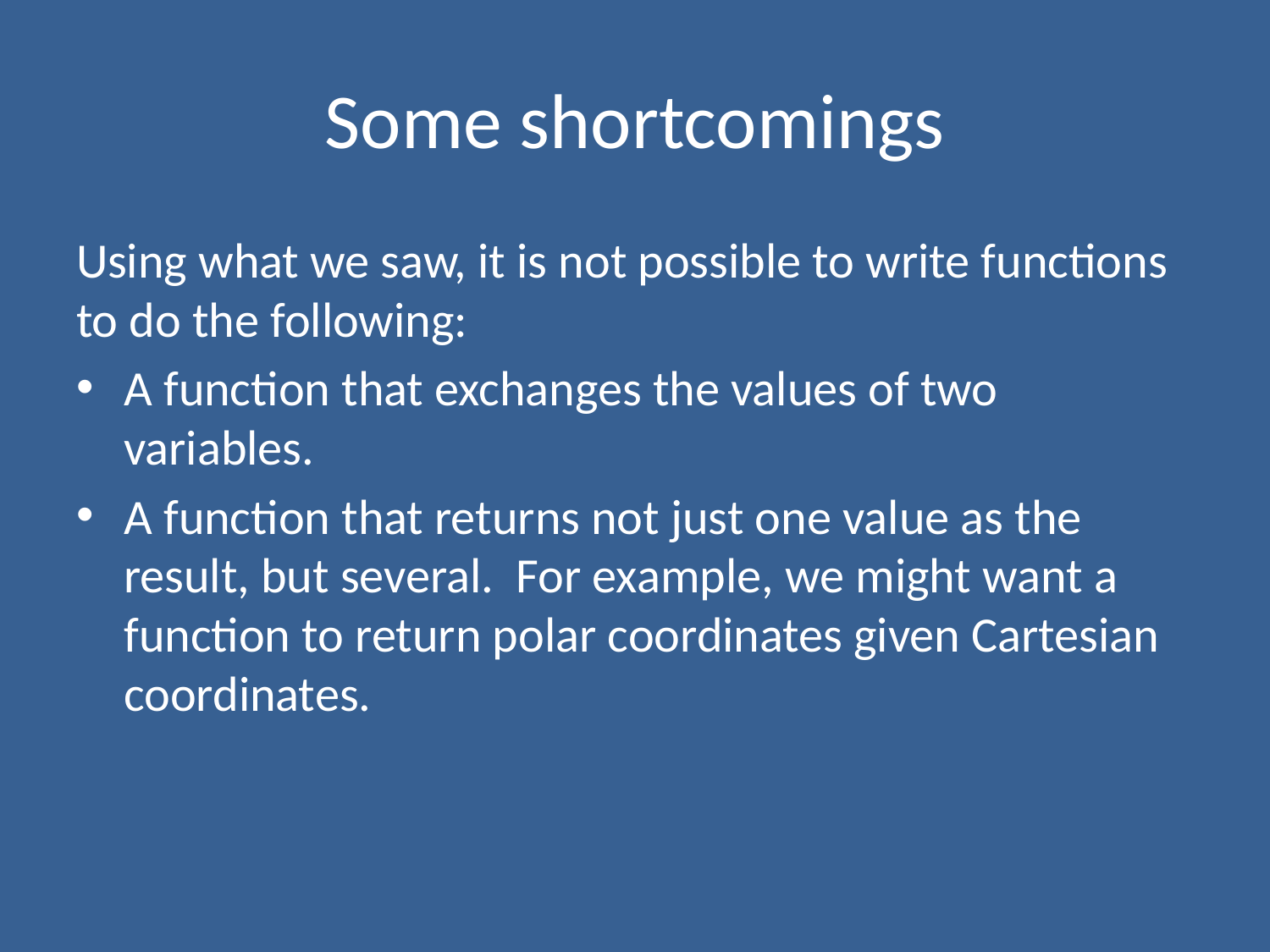

# Some shortcomings
Using what we saw, it is not possible to write functions to do the following:
A function that exchanges the values of two variables.
A function that returns not just one value as the result, but several.  For example, we might want a function to return polar coordinates given Cartesian coordinates.